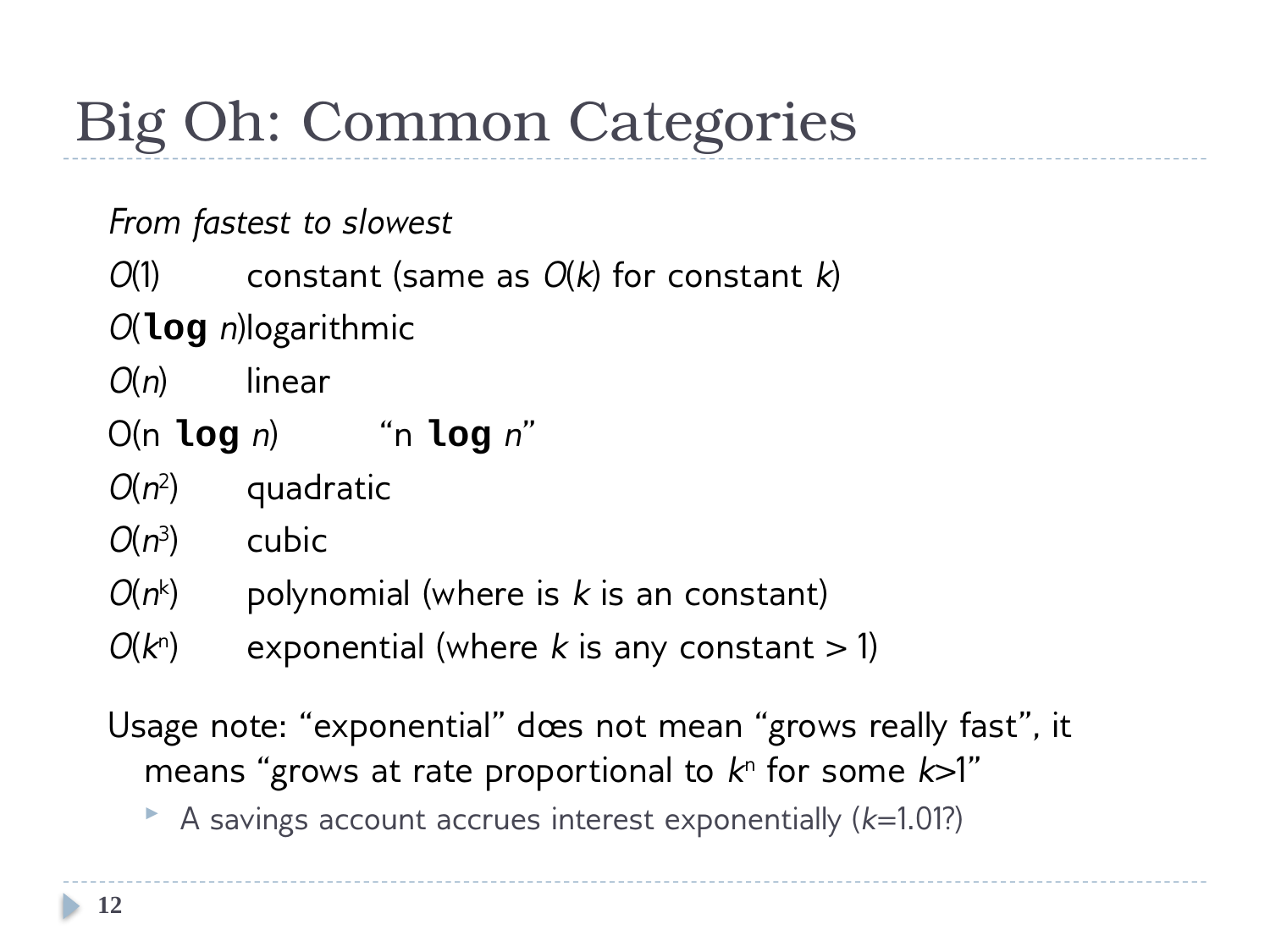

# Big Oh: Common Categories
From fastest to slowest
O(1)		constant (same as O(k) for constant k)
O(log n)	logarithmic
O(n)		linear
O(n log n)         “n log n”
O(n2)		quadratic
O(n3)		cubic
O(nk)		polynomial (where is k is an constant)
O(kn)		exponential (where k is any constant > 1)

Usage note: “exponential” does not mean “grows really fast”, it means “grows at rate proportional to kn for some k>1”
A savings account accrues interest exponentially (k=1.01?)
12